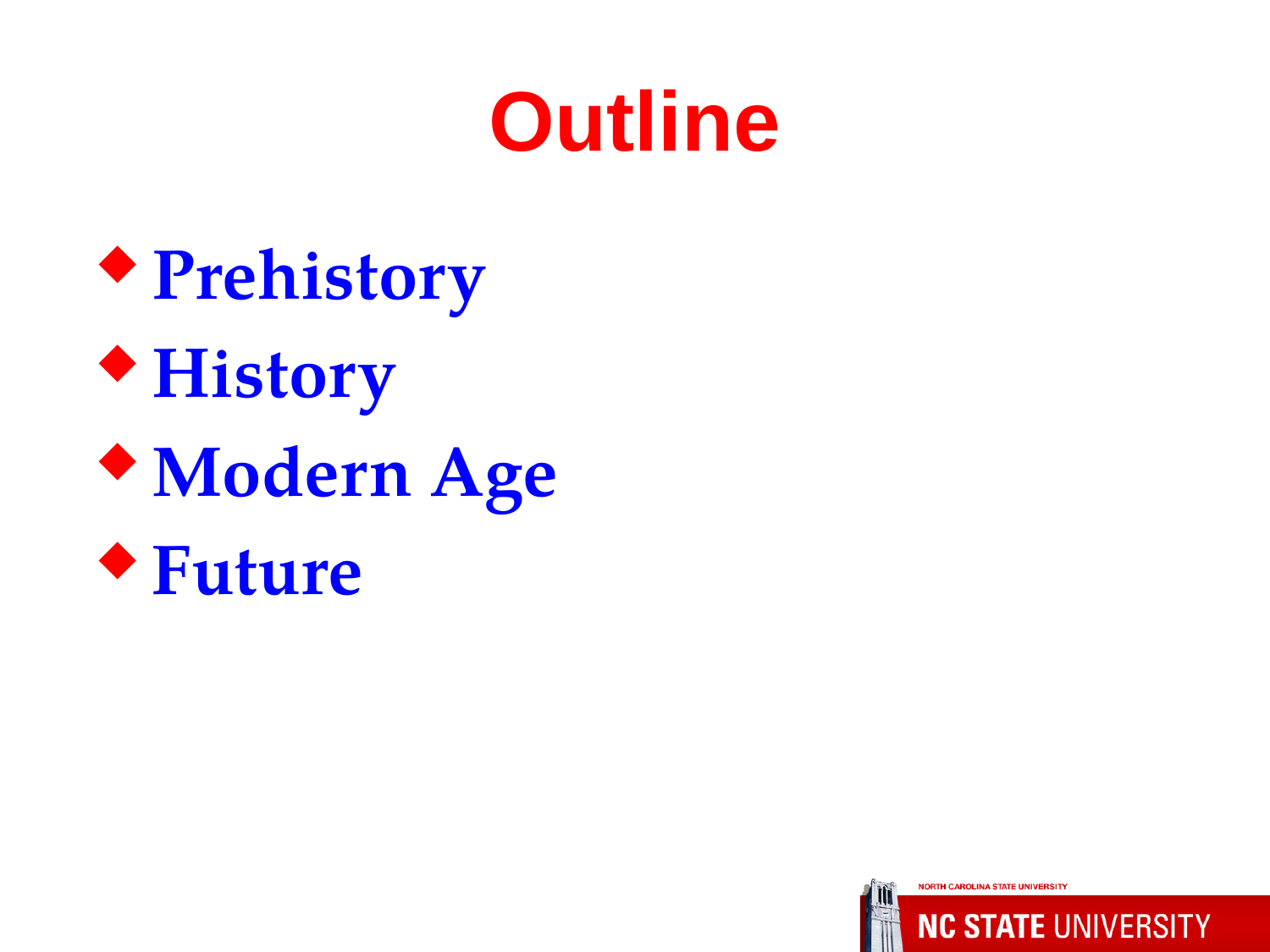

# Outline
Prehistory
History
Modern Age
Future